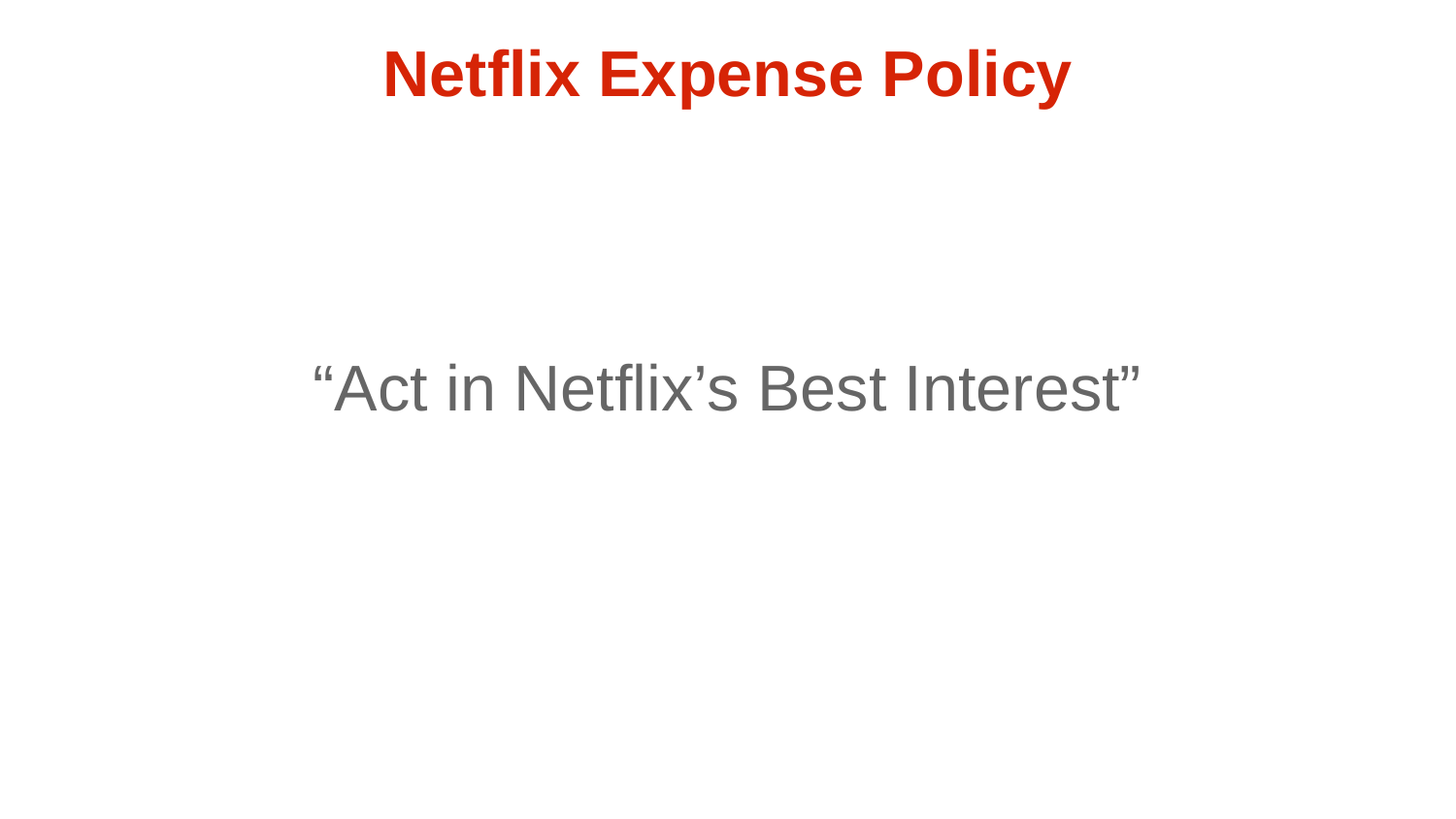

# Netflix Expense Policy
“Act in Netflix’s Best Interest”